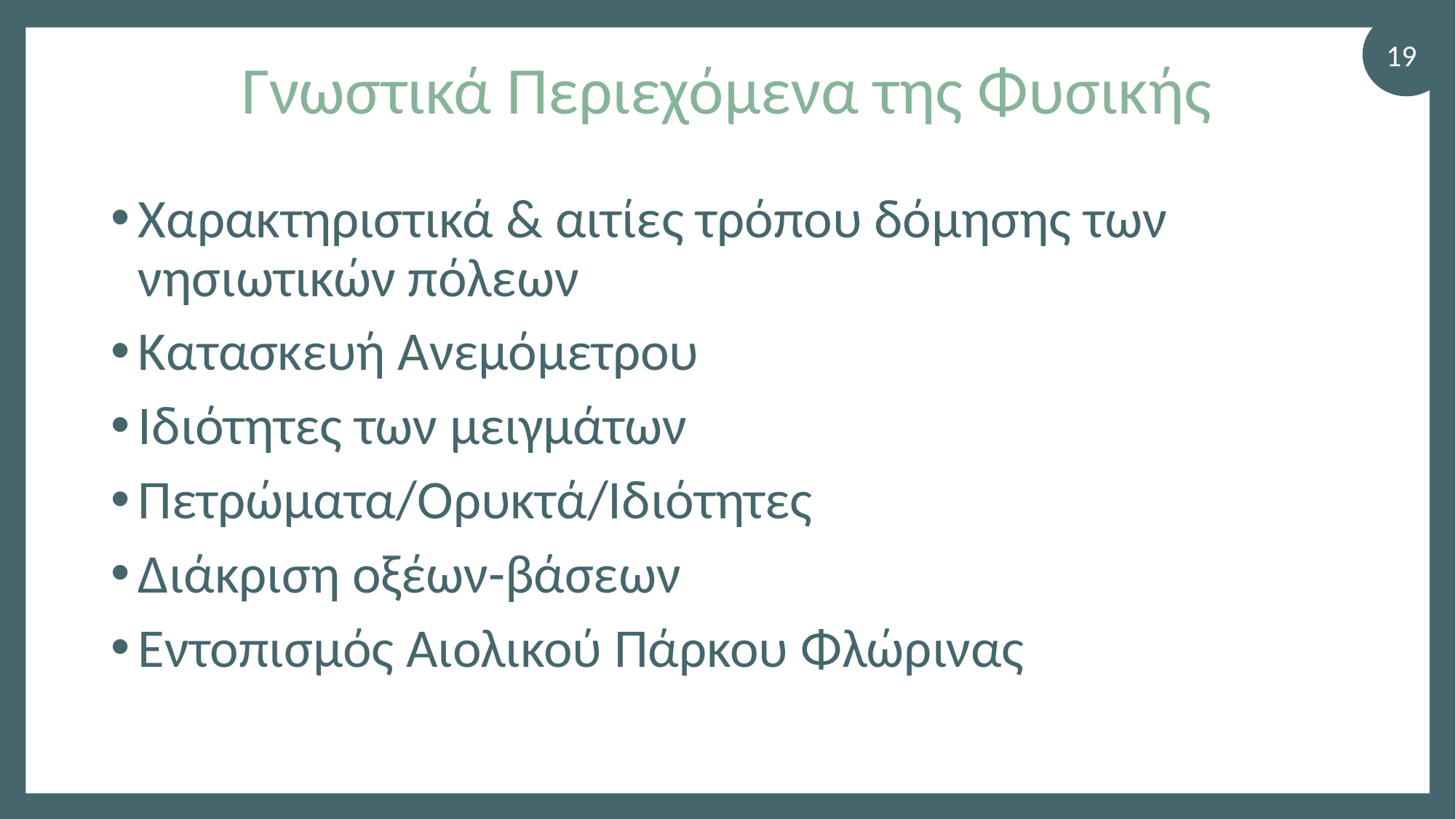

19
# Γνωστικά Περιεχόμενα της Φυσικής
Χαρακτηριστικά & αιτίες τρόπου δόμησης των νησιωτικών πόλεων
Κατασκευή Ανεμόμετρου
Ιδιότητες των μειγμάτων
Πετρώματα/Ορυκτά/Ιδιότητες
Διάκριση οξέων-βάσεων
Εντοπισμός Αιολικού Πάρκου Φλώρινας